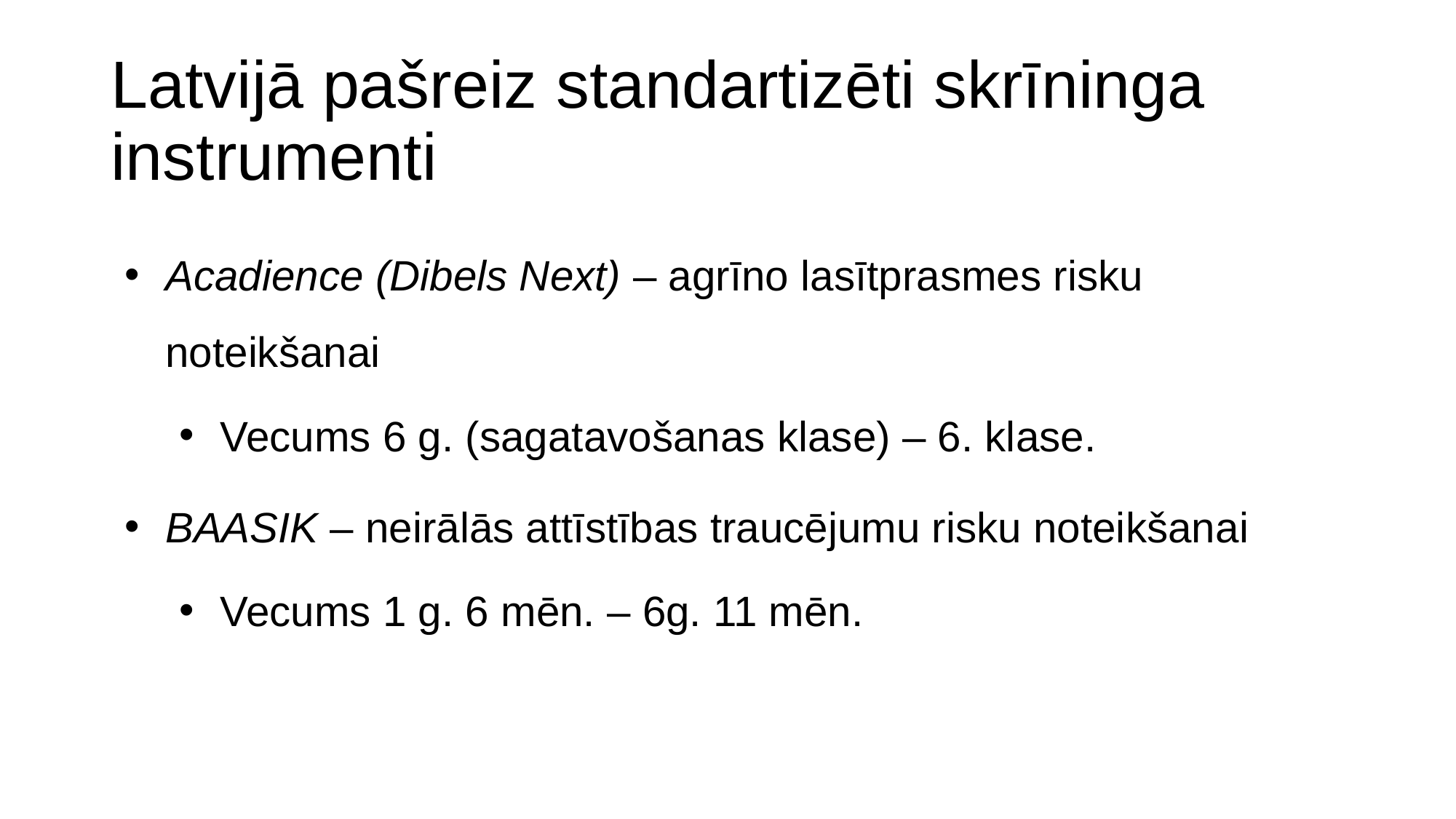

# Latvijā pašreiz standartizēti skrīninga instrumenti
Acadience (Dibels Next) – agrīno lasītprasmes risku noteikšanai
Vecums 6 g. (sagatavošanas klase) – 6. klase.
BAASIK – neirālās attīstības traucējumu risku noteikšanai
Vecums 1 g. 6 mēn. – 6g. 11 mēn.